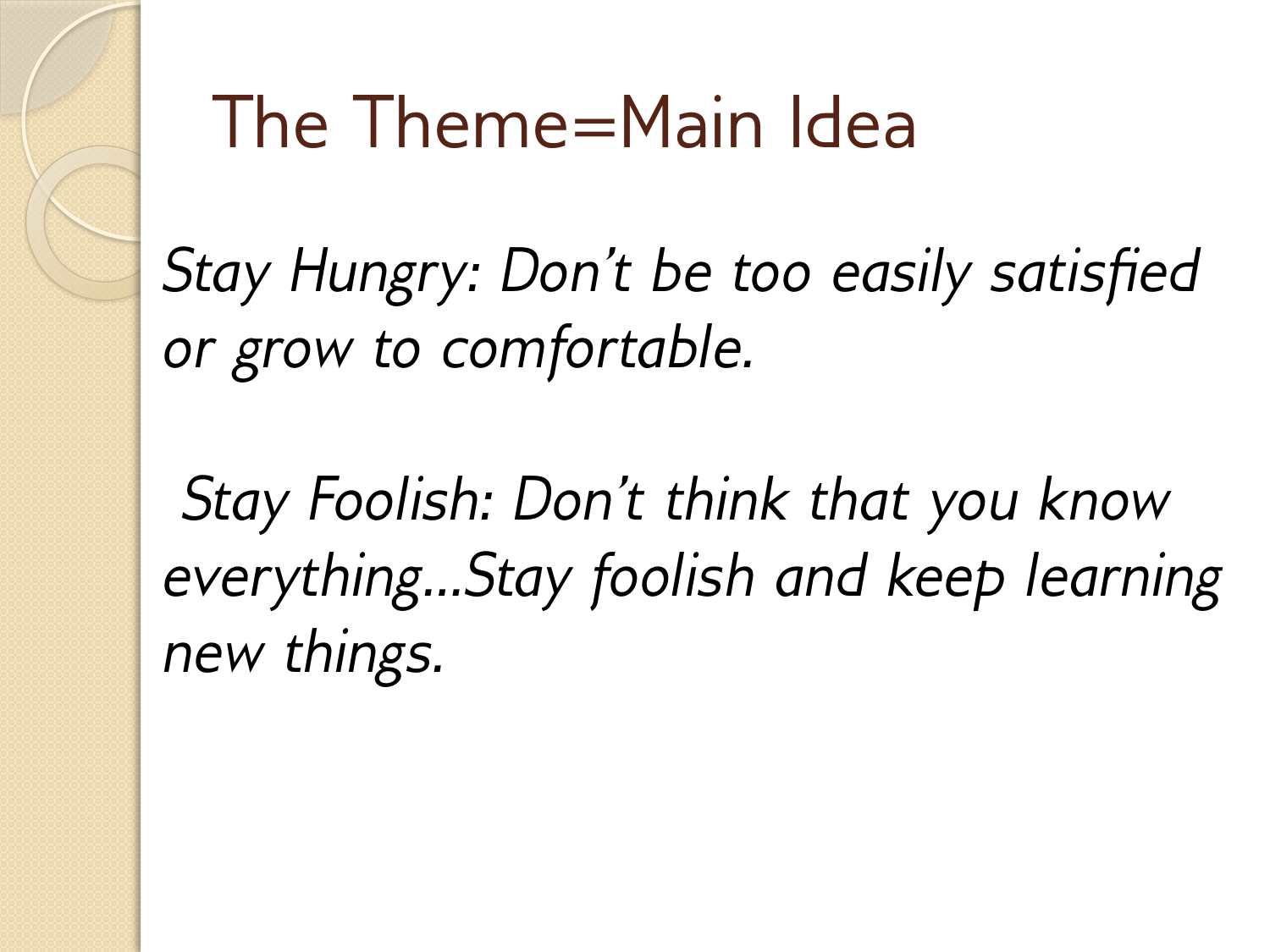

# The Theme=Main Idea
Stay Hungry: Don’t be too easily satisfied or grow to comfortable.

 Stay Foolish: Don’t think that you know everything…Stay foolish and keep learning new things.